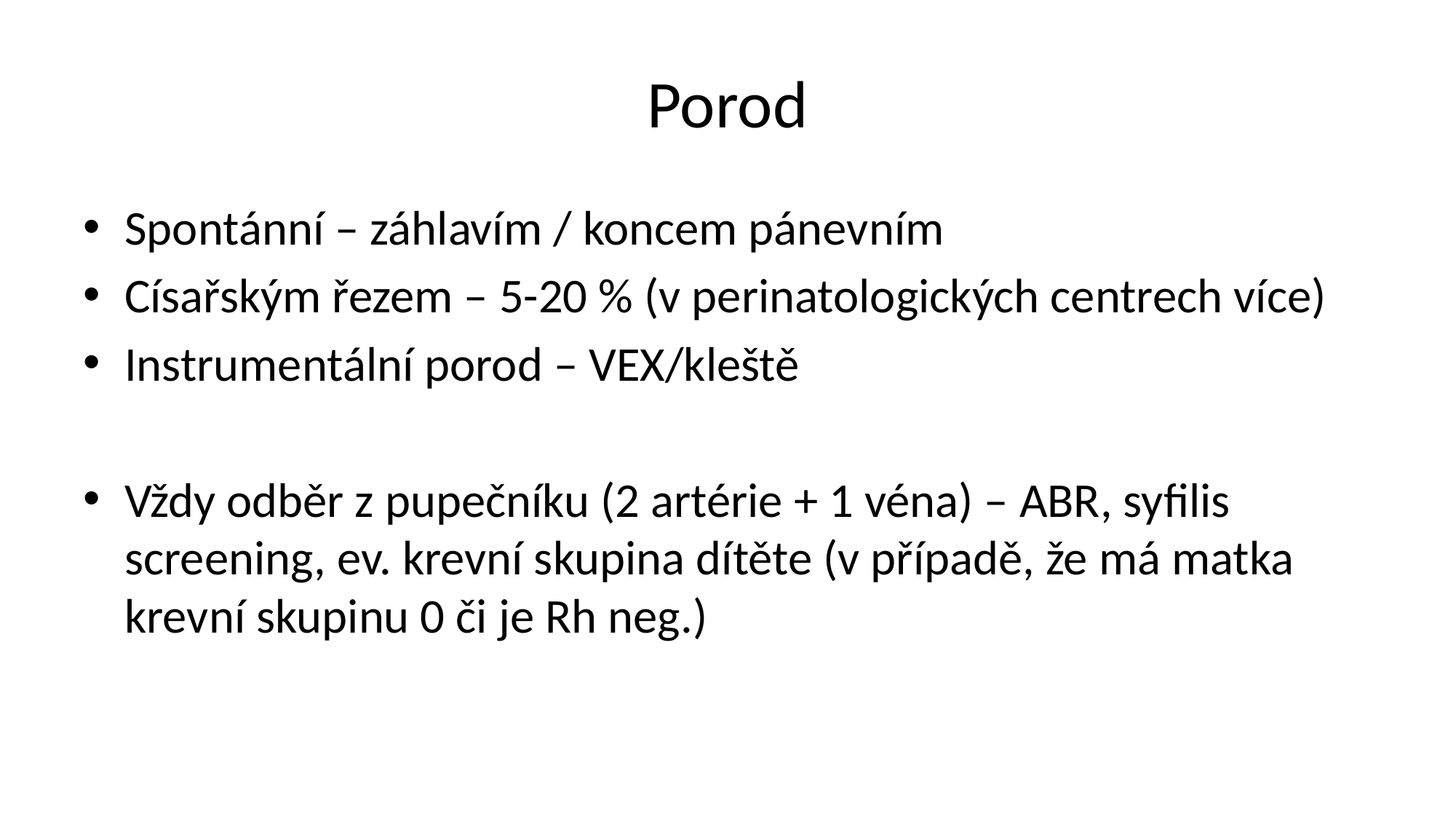

# Porod
Spontánní – záhlavím / koncem pánevním
Císařským řezem – 5-20 % (v perinatologických centrech více)
Instrumentální porod – VEX/kleště

Vždy odběr z pupečníku (2 artérie + 1 véna) – ABR, syfilis screening, ev. krevní skupina dítěte (v případě, že má matka krevní skupinu 0 či je Rh neg.)